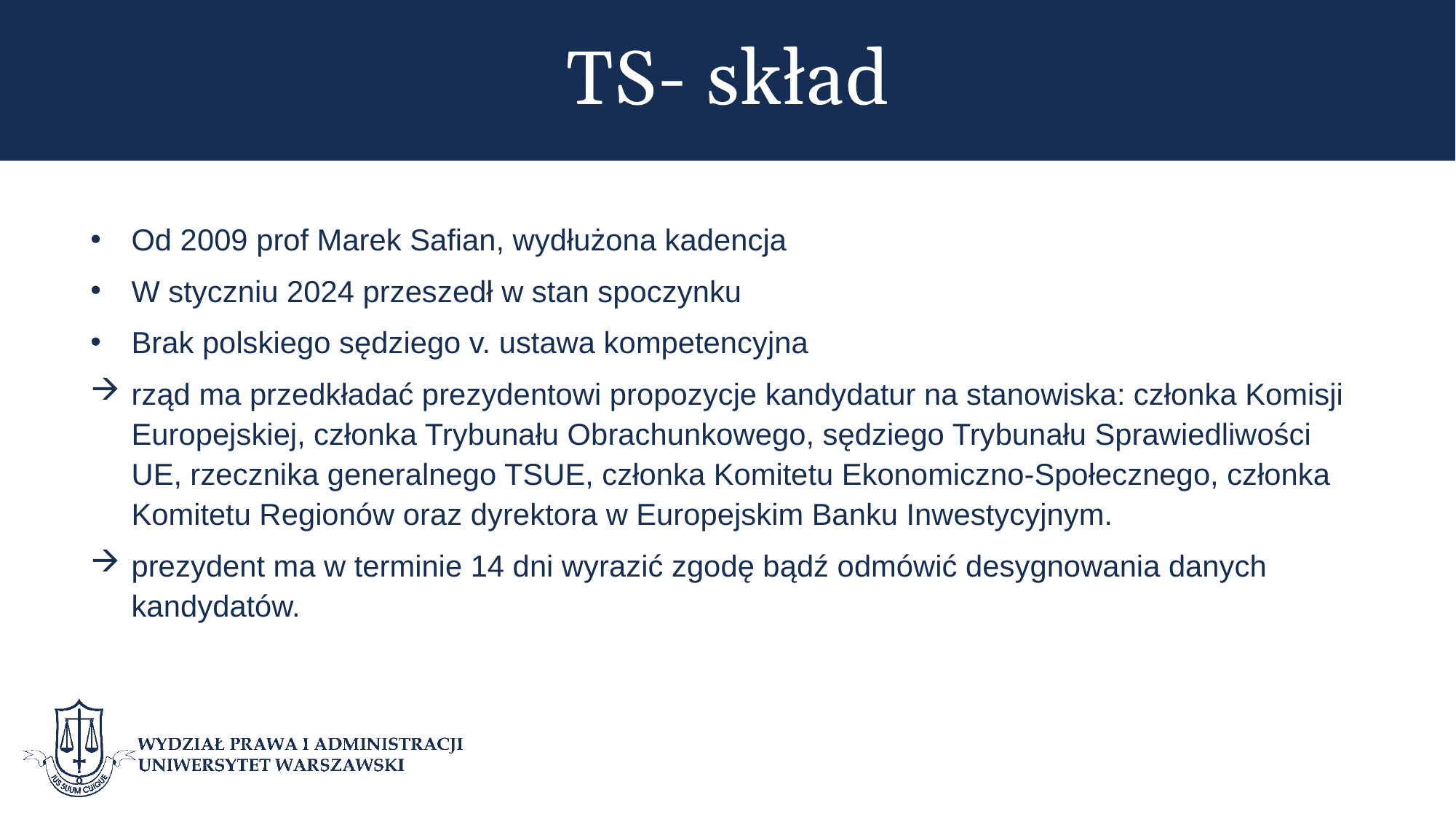

# TS- skład
Od 2009 prof Marek Safian, wydłużona kadencja
W styczniu 2024 przeszedł w stan spoczynku
Brak polskiego sędziego v. ustawa kompetencyjna
rząd ma przedkładać prezydentowi propozycje kandydatur na stanowiska: członka Komisji Europejskiej, członka Trybunału Obrachunkowego, sędziego Trybunału Sprawiedliwości UE, rzecznika generalnego TSUE, członka Komitetu Ekonomiczno-Społecznego, członka Komitetu Regionów oraz dyrektora w Europejskim Banku Inwestycyjnym.
prezydent ma w terminie 14 dni wyrazić zgodę bądź odmówić desygnowania danych kandydatów.